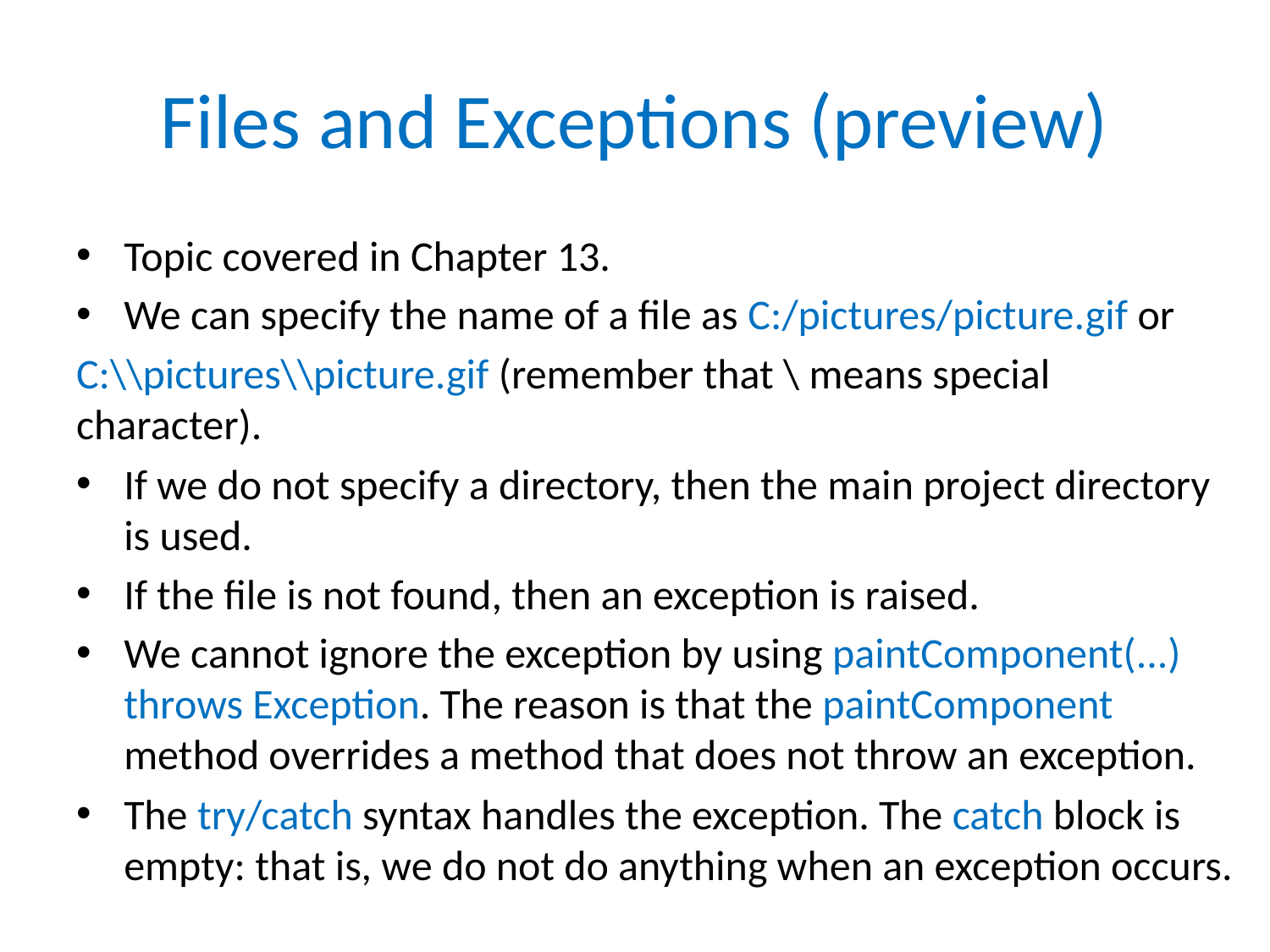

# Files and Exceptions (preview)
Topic covered in Chapter 13.
We can specify the name of a file as C:/pictures/picture.gif or
C:\\pictures\\picture.gif (remember that \ means special character).
If we do not specify a directory, then the main project directory is used.
If the file is not found, then an exception is raised.
We cannot ignore the exception by using paintComponent(...) throws Exception. The reason is that the paintComponent method overrides a method that does not throw an exception.
The try/catch syntax handles the exception. The catch block is empty: that is, we do not do anything when an exception occurs.